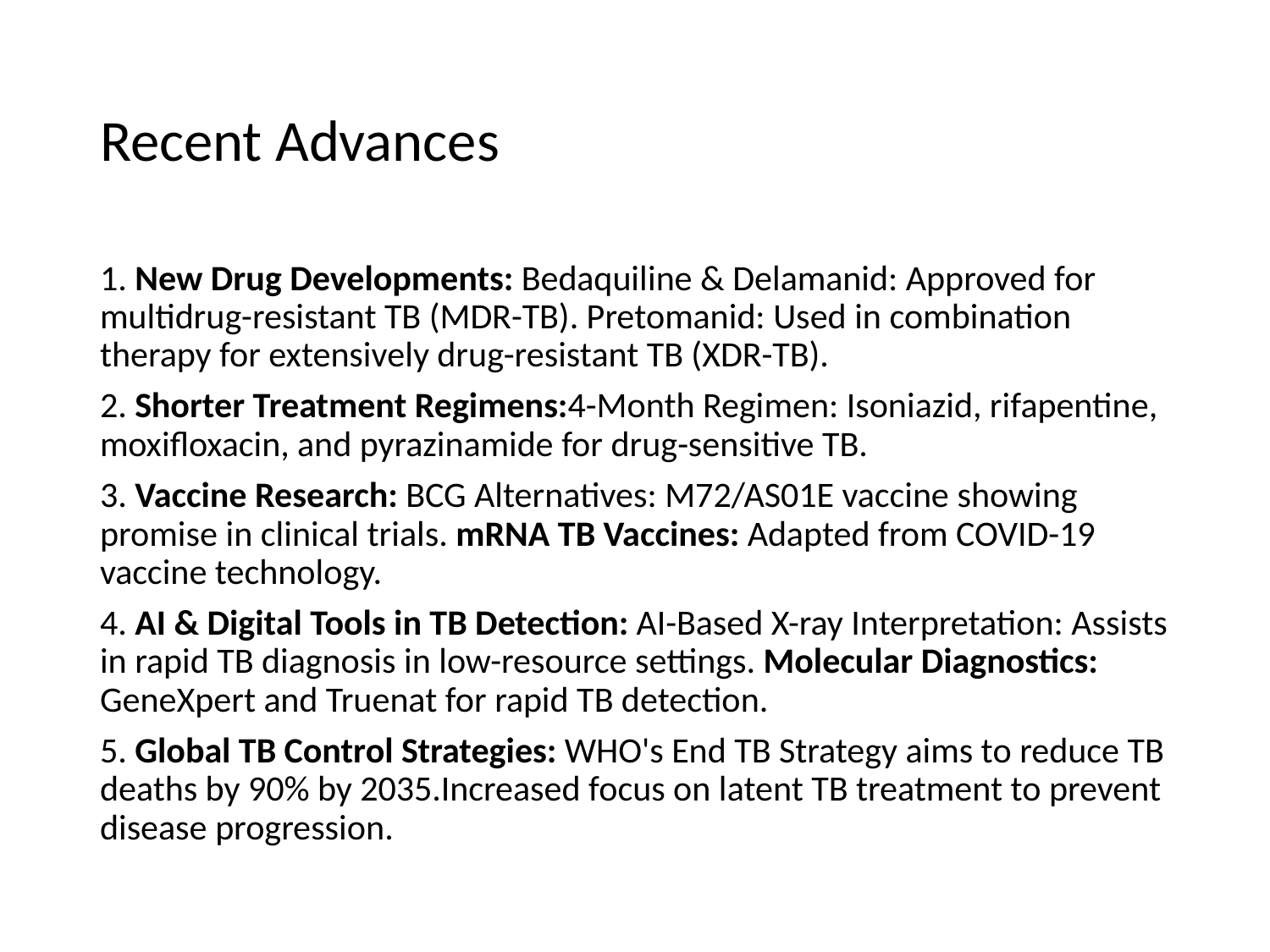

# Recent Advances
1. New Drug Developments: Bedaquiline & Delamanid: Approved for multidrug-resistant TB (MDR-TB). Pretomanid: Used in combination therapy for extensively drug-resistant TB (XDR-TB).
2. Shorter Treatment Regimens:4-Month Regimen: Isoniazid, rifapentine, moxifloxacin, and pyrazinamide for drug-sensitive TB.
3. Vaccine Research: BCG Alternatives: M72/AS01E vaccine showing promise in clinical trials. mRNA TB Vaccines: Adapted from COVID-19 vaccine technology.
4. AI & Digital Tools in TB Detection: AI-Based X-ray Interpretation: Assists in rapid TB diagnosis in low-resource settings. Molecular Diagnostics: GeneXpert and Truenat for rapid TB detection.
5. Global TB Control Strategies: WHO's End TB Strategy aims to reduce TB deaths by 90% by 2035.Increased focus on latent TB treatment to prevent disease progression.